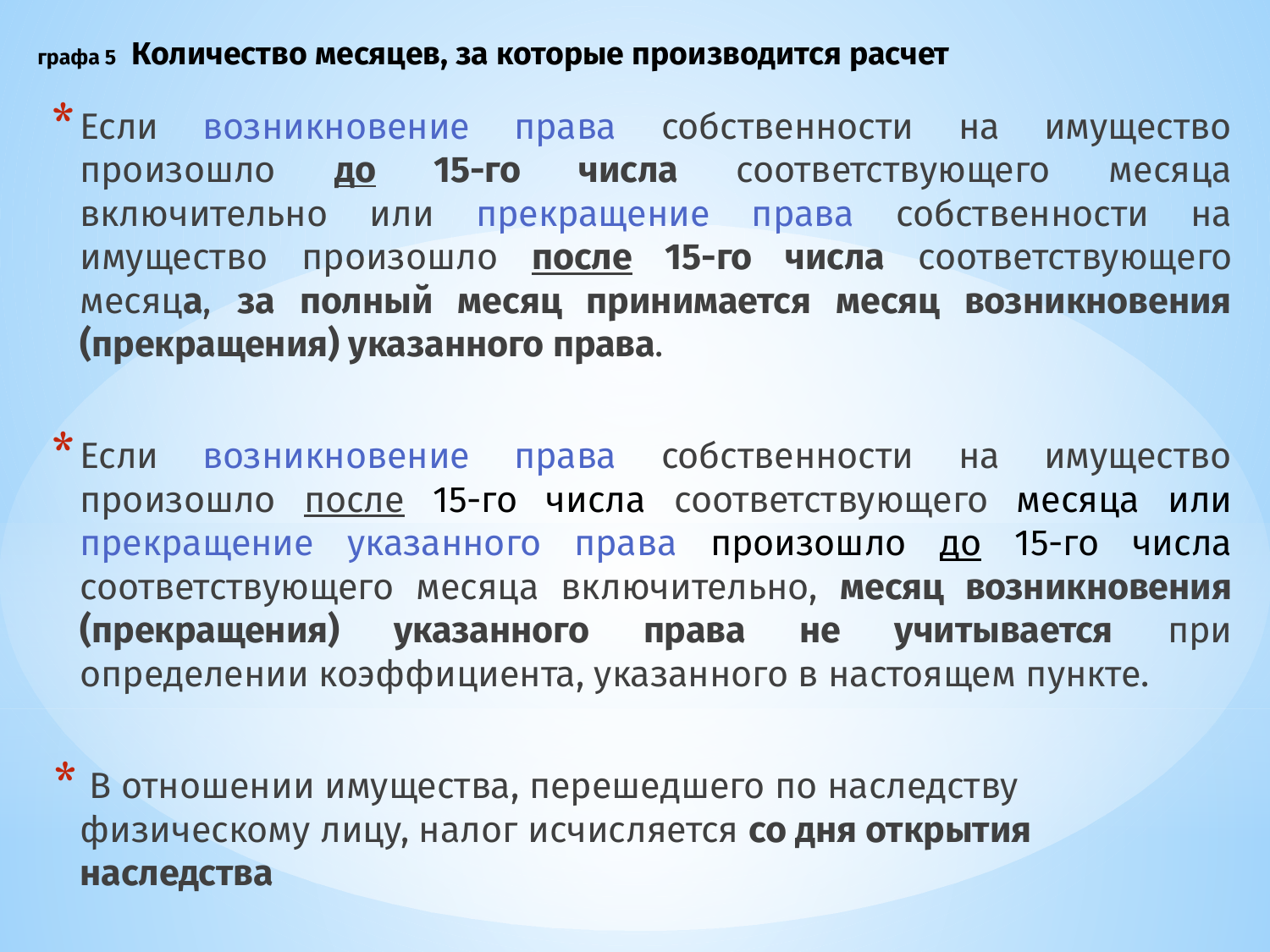

# графа 5   Количество месяцев, за которые производится расчет
Если возникновение права собственности на имущество произошло до 15-го числа соответствующего месяца включительно или прекращение права собственности на имущество произошло после 15-го числа соответствующего месяца, за полный месяц принимается месяц возникновения (прекращения) указанного права.

Если возникновение права собственности на имущество произошло после 15-го числа соответствующего месяца или прекращение указанного права произошло до 15-го числа соответствующего месяца включительно, месяц возникновения (прекращения) указанного права не учитывается при определении коэффициента, указанного в настоящем пункте.

 В отношении имущества, перешедшего по наследству физическому лицу, налог исчисляется со дня открытия наследства